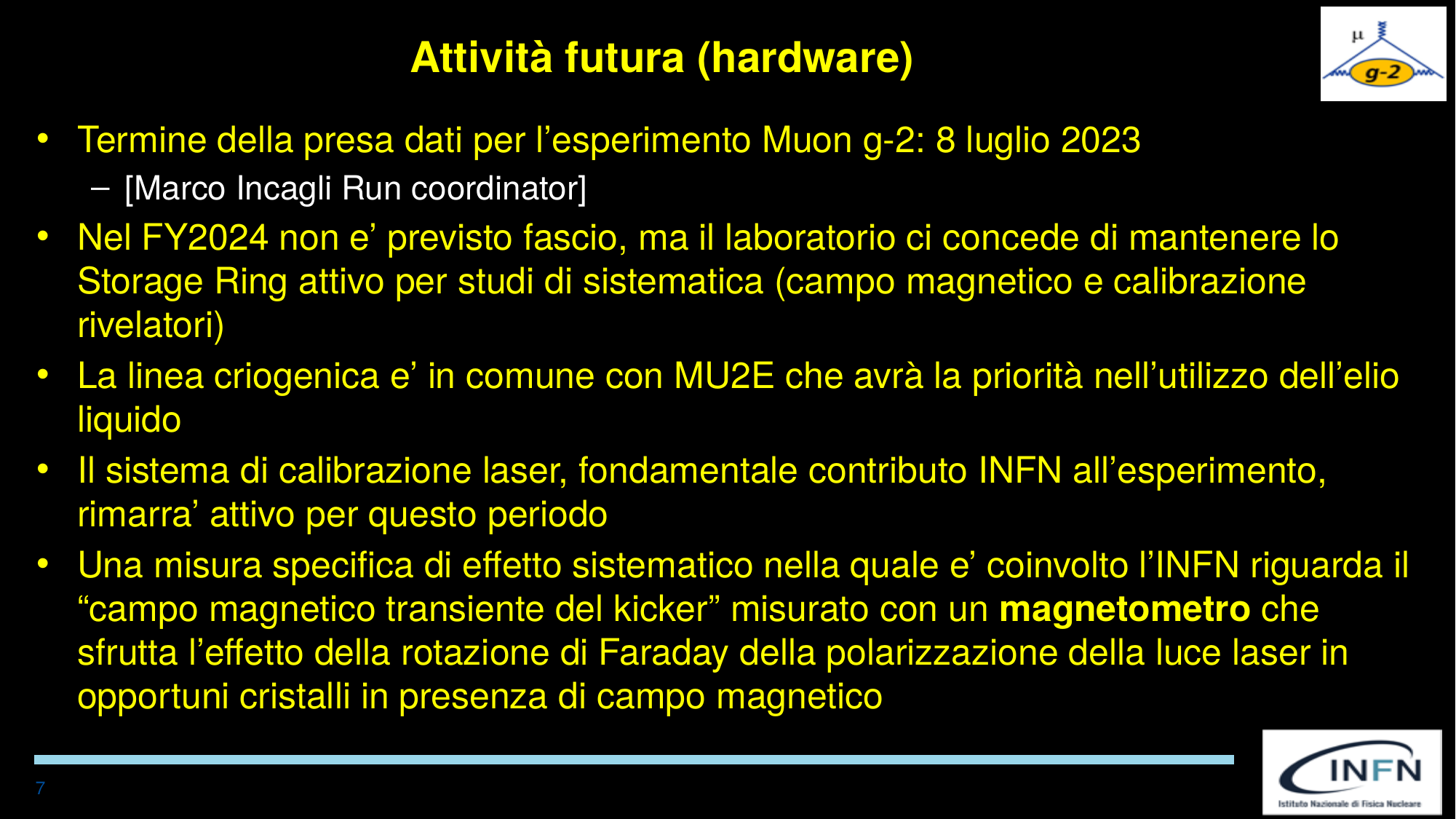

# Attività futura (hardware)
Termine della presa dati per l’esperimento Muon g-2: 8 luglio 2023
[Marco Incagli Run coordinator]
Nel FY2024 non e’ previsto fascio, ma il laboratorio ci concede di mantenere lo Storage Ring attivo per studi di sistematica (campo magnetico e calibrazione rivelatori)
La linea criogenica e’ in comune con MU2E che avrà la priorità nell’utilizzo dell’elio liquido
Il sistema di calibrazione laser, fondamentale contributo INFN all’esperimento, rimarra’ attivo per questo periodo
Una misura specifica di effetto sistematico nella quale e’ coinvolto l’INFN riguarda il “campo magnetico transiente del kicker” misurato con un magnetometro che sfrutta l’effetto della rotazione di Faraday della polarizzazione della luce laser in opportuni cristalli in presenza di campo magnetico
7